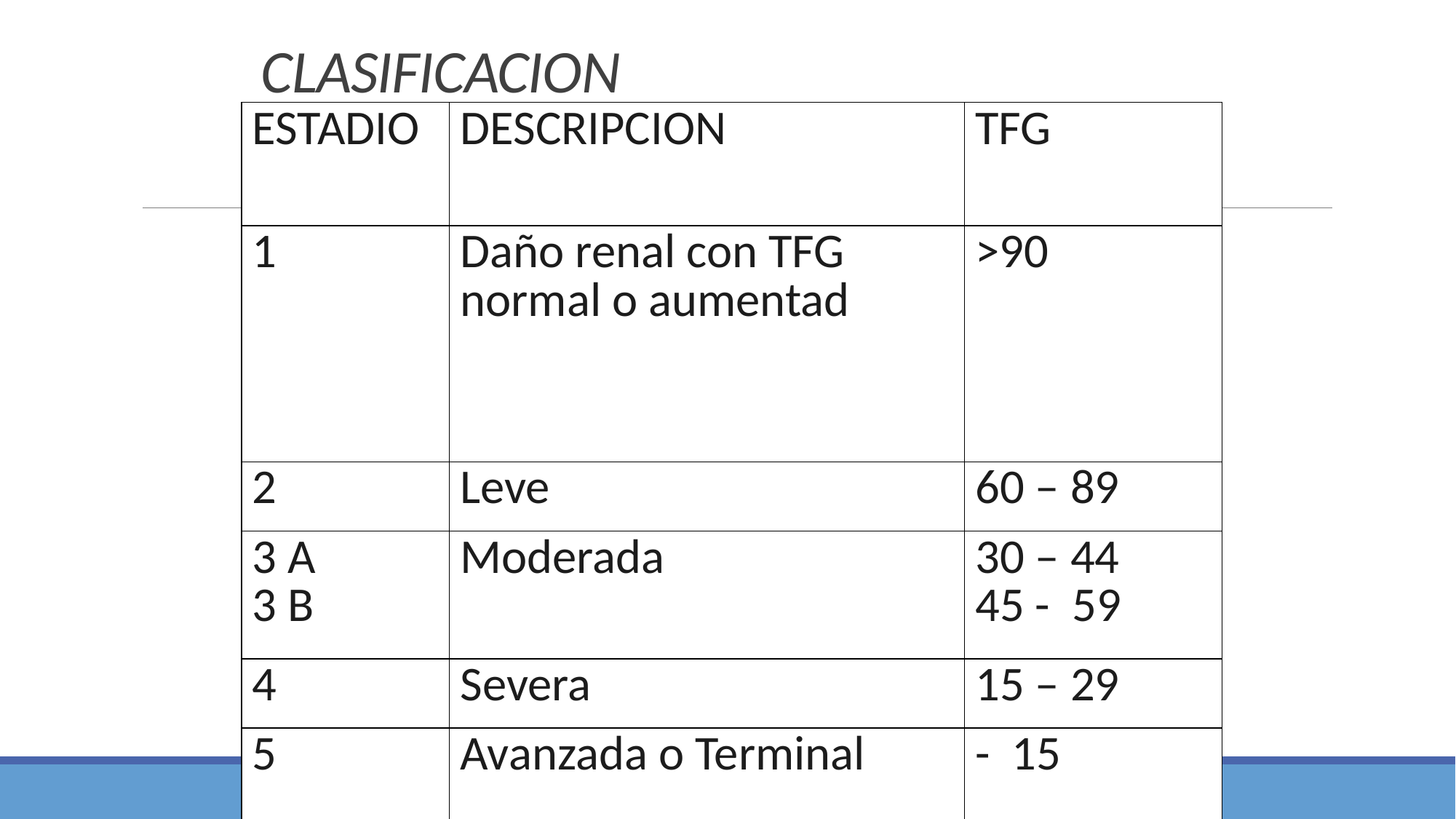

# CLASIFICACION
| ESTADIO | DESCRIPCION | TFG |
| --- | --- | --- |
| 1 | Daño renal con TFG normal o aumentad | >90 |
| 2 | Leve | 60 – 89 |
| 3 A 3 B | Moderada | 30 – 44 45 - 59 |
| 4 | Severa | 15 – 29 |
| 5 | Avanzada o Terminal | - 15 |